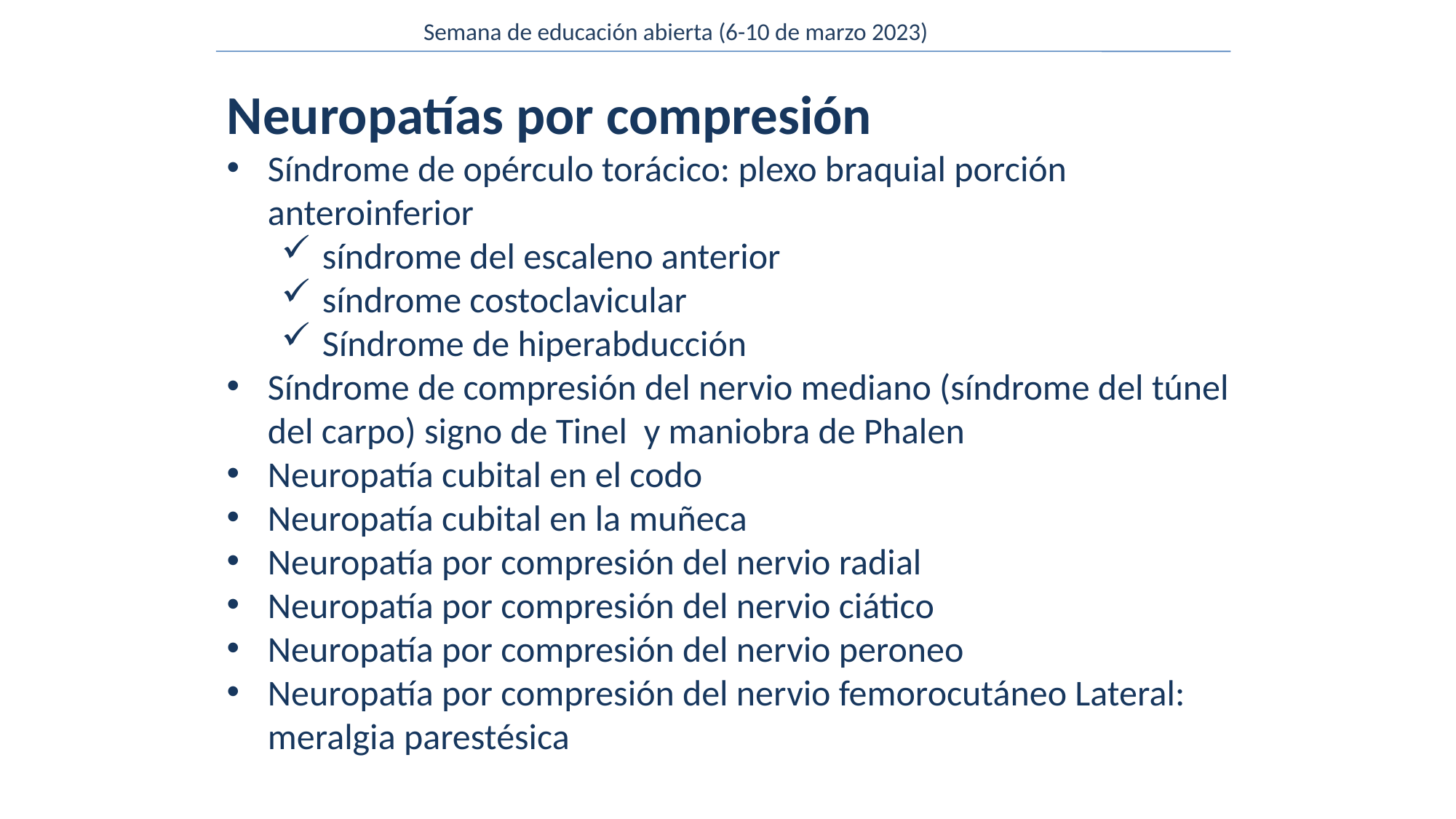

Semana de educación abierta (6-10 de marzo 2023)
Neuropatías por compresión
Síndrome de opérculo torácico: plexo braquial porción anteroinferior
síndrome del escaleno anterior
síndrome costoclavicular
Síndrome de hiperabducción
Síndrome de compresión del nervio mediano (síndrome del túnel del carpo) signo de Tinel  y maniobra de Phalen
Neuropatía cubital en el codo
Neuropatía cubital en la muñeca
Neuropatía por compresión del nervio radial
Neuropatía por compresión del nervio ciático
Neuropatía por compresión del nervio peroneo
Neuropatía por compresión del nervio femorocutáneo Lateral:  meralgia parestésica